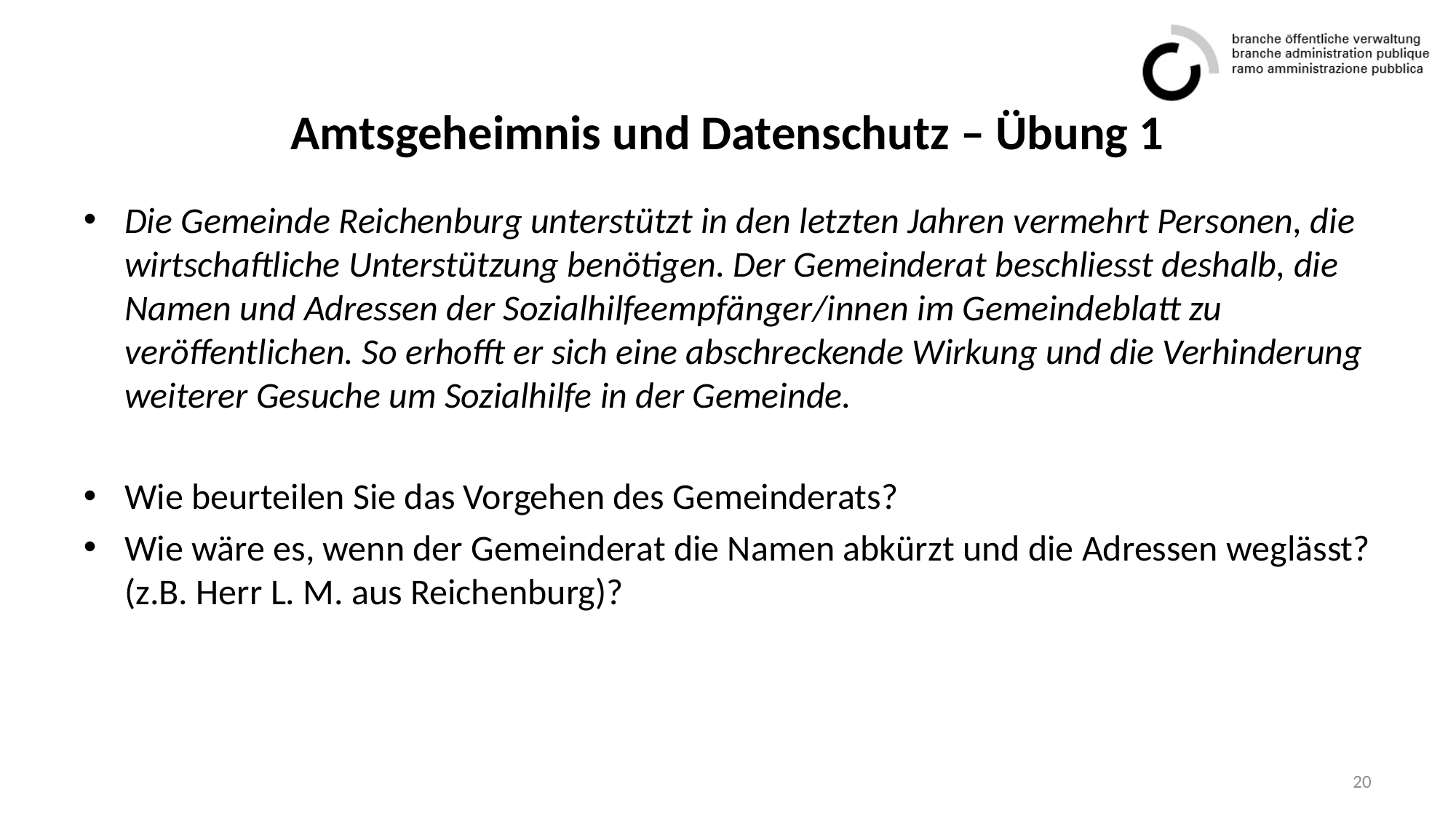

# Amtsgeheimnis und Datenschutz – Übung 1
Die Gemeinde Reichenburg unterstützt in den letzten Jahren vermehrt Personen, die wirtschaftliche Unterstützung benötigen. Der Gemeinderat beschliesst deshalb, die Namen und Adressen der Sozialhilfeempfänger/innen im Gemeindeblatt zu veröffentlichen. So erhofft er sich eine abschreckende Wirkung und die Verhinderung weiterer Gesuche um Sozialhilfe in der Gemeinde.

Wie beurteilen Sie das Vorgehen des Gemeinderats?
Wie wäre es, wenn der Gemeinderat die Namen abkürzt und die Adressen weglässt? (z.B. Herr L. M. aus Reichenburg)?

20